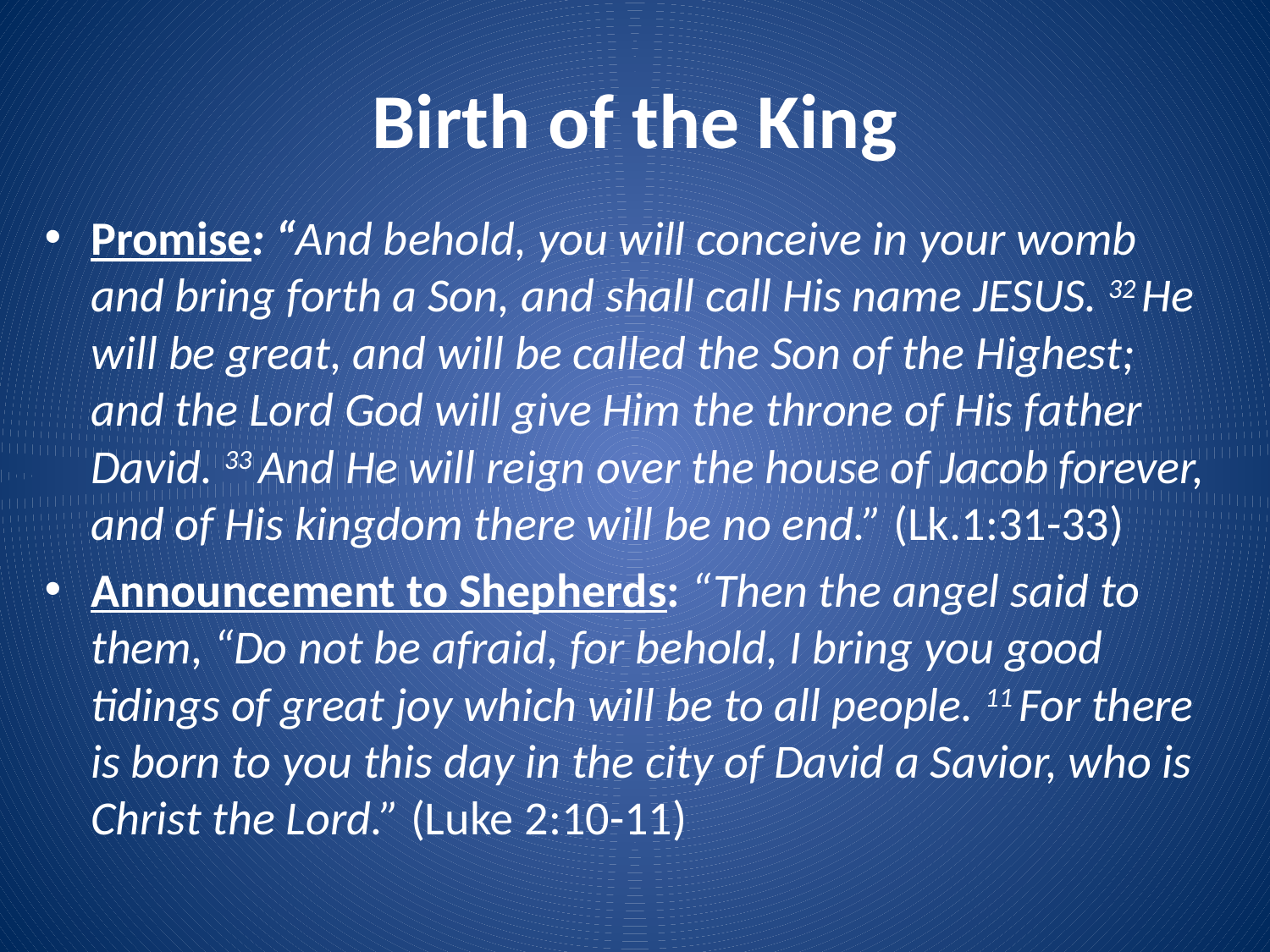

# Birth of the King
Promise: “And behold, you will conceive in your womb and bring forth a Son, and shall call His name Jesus. 32 He will be great, and will be called the Son of the Highest; and the Lord God will give Him the throne of His father David. 33 And He will reign over the house of Jacob forever, and of His kingdom there will be no end.” (Lk.1:31-33)
Announcement to Shepherds: “Then the angel said to them, “Do not be afraid, for behold, I bring you good tidings of great joy which will be to all people. 11 For there is born to you this day in the city of David a Savior, who is Christ the Lord.” (Luke 2:10-11)